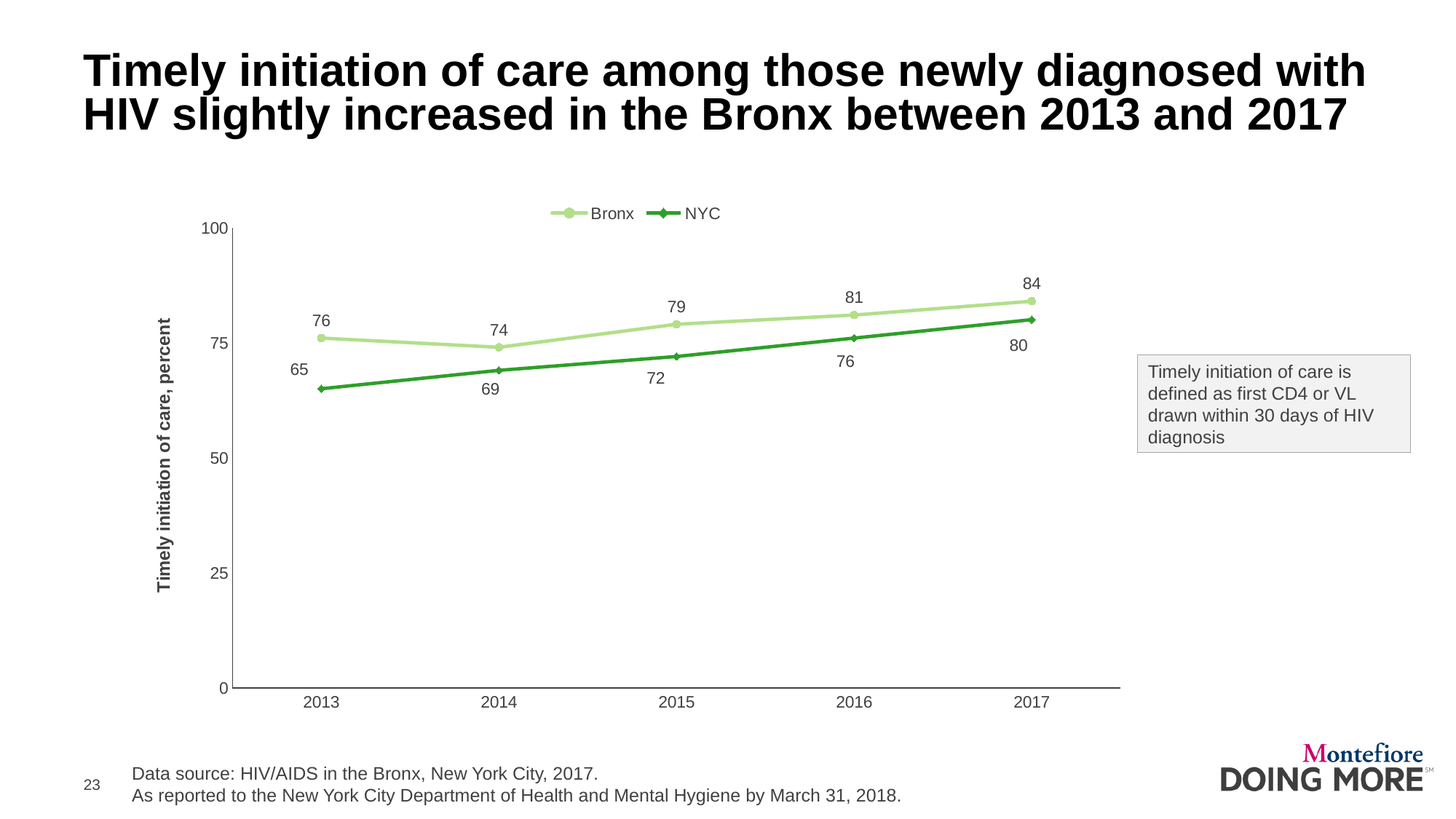

# Timely initiation of care among those newly diagnosed with HIV slightly increased in the Bronx between 2013 and 2017

### Chart

| Category | Bronx | NYC |
|---|---|---|
| 2013 | 76.0 | 65.0 |
| 2014 | 74.0 | 69.0 |
| 2015 | 79.0 | 72.0 |
| 2016 | 81.0 | 76.0 |
| 2017 | 84.0 | 80.0 |
Timely initiation of care is defined as first CD4 or VL drawn within 30 days of HIV diagnosis
Data source: HIV/AIDS in the Bronx, New York City, 2017.
As reported to the New York City Department of Health and Mental Hygiene by March 31, 2018.